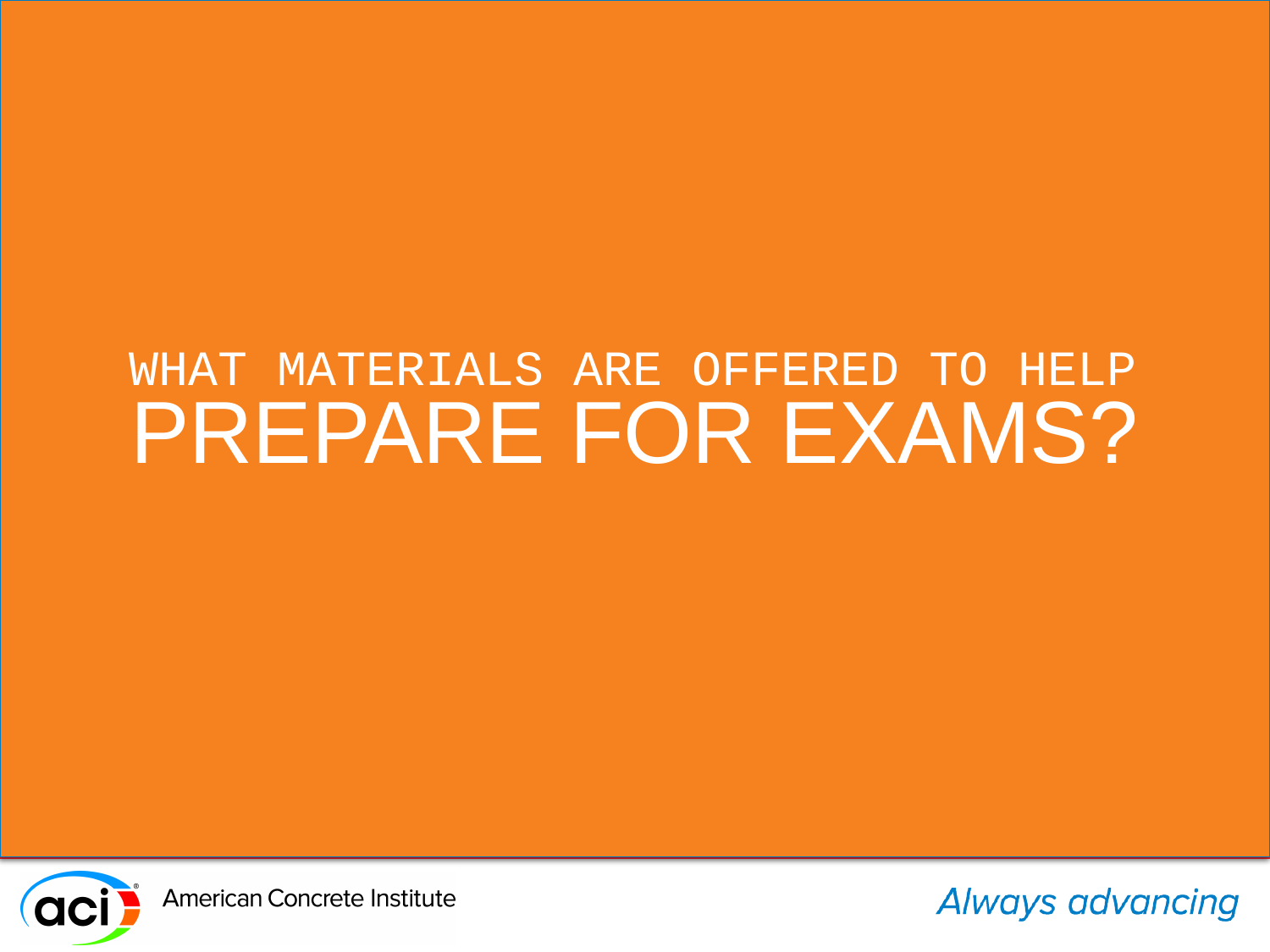

PREPARE FOR EXAMS?
WHAT MATERIALS ARE OFFERED TO HELP